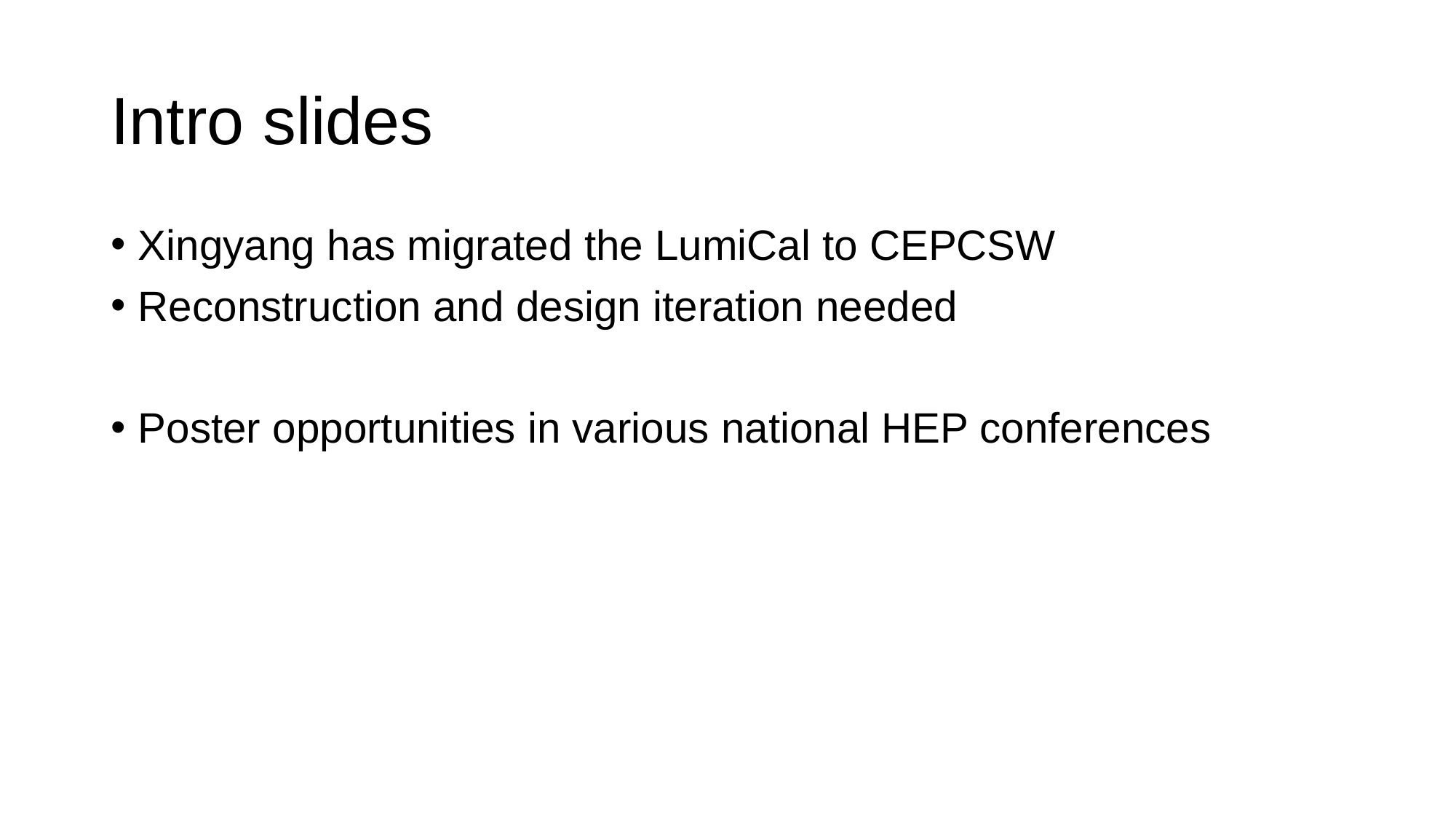

# Intro slides
Xingyang has migrated the LumiCal to CEPCSW
Reconstruction and design iteration needed

Poster opportunities in various national HEP conferences